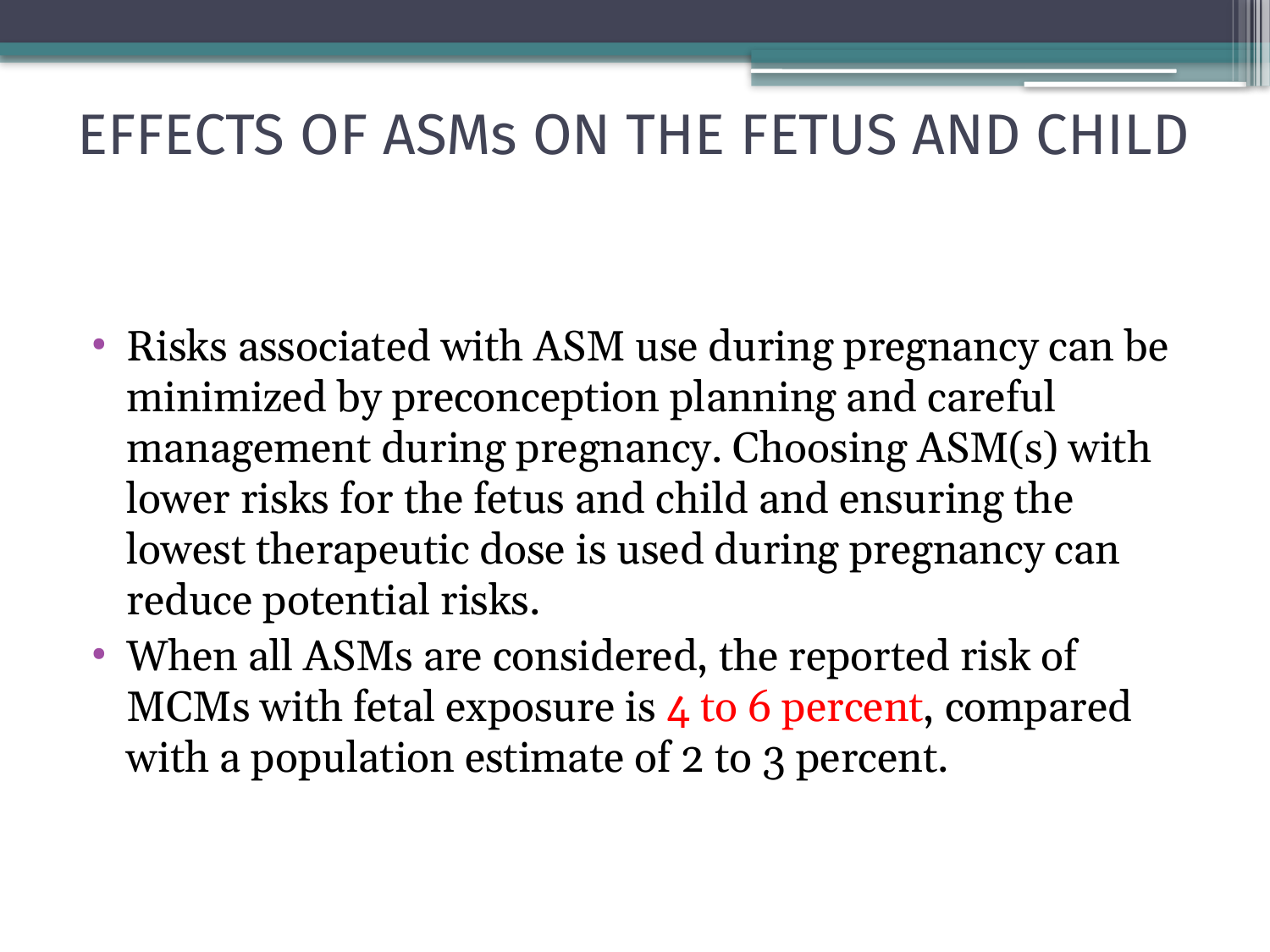

# EFFECTS OF ASMs ON THE FETUS AND CHILD
Risks associated with ASM use during pregnancy can be minimized by preconception planning and careful management during pregnancy. Choosing ASM(s) with lower risks for the fetus and child and ensuring the lowest therapeutic dose is used during pregnancy can reduce potential risks.
When all ASMs are considered, the reported risk of MCMs with fetal exposure is 4 to 6 percent, compared with a population estimate of 2 to 3 percent.